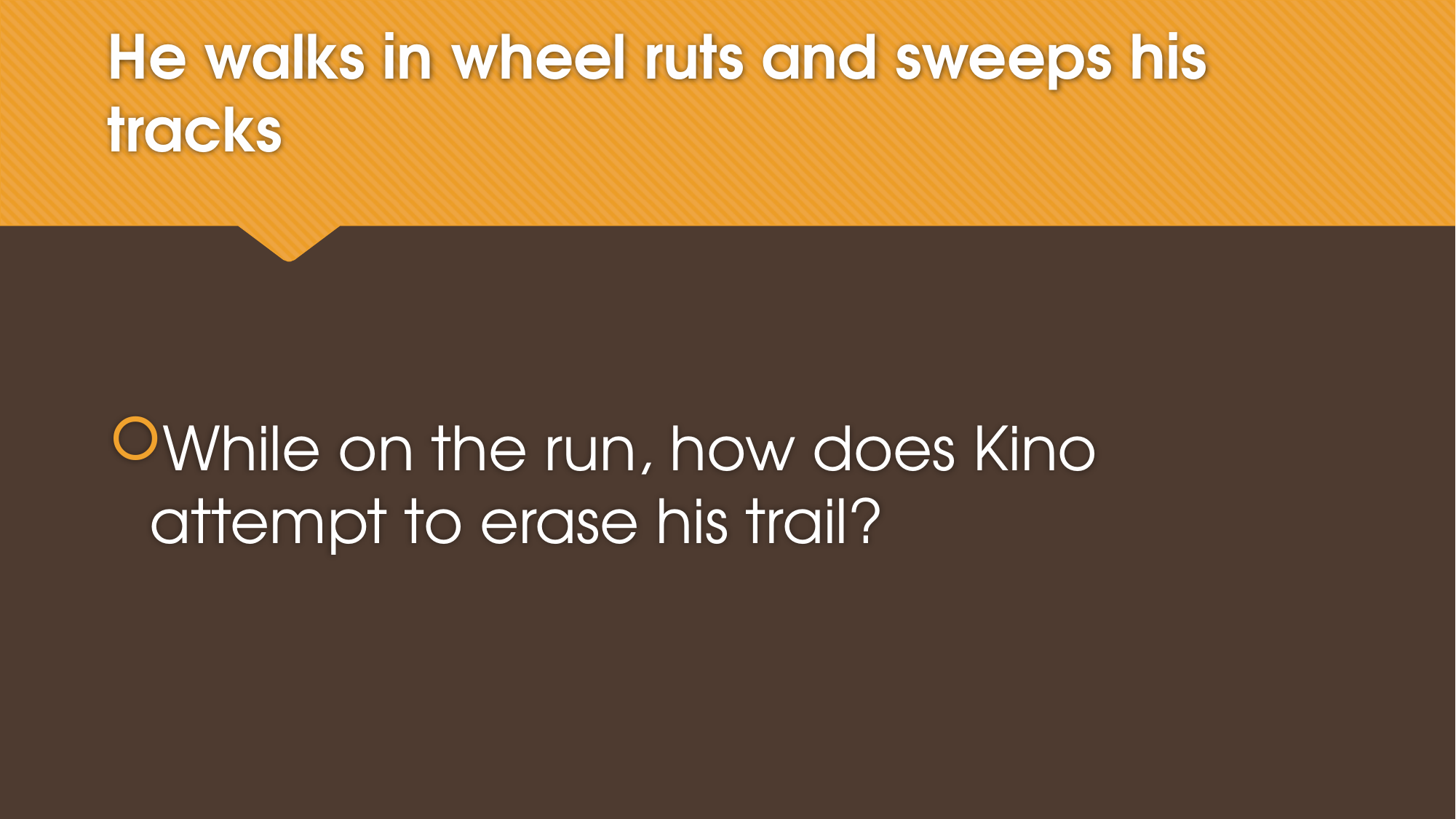

# He walks in wheel ruts and sweeps his tracks
While on the run, how does Kino attempt to erase his trail?